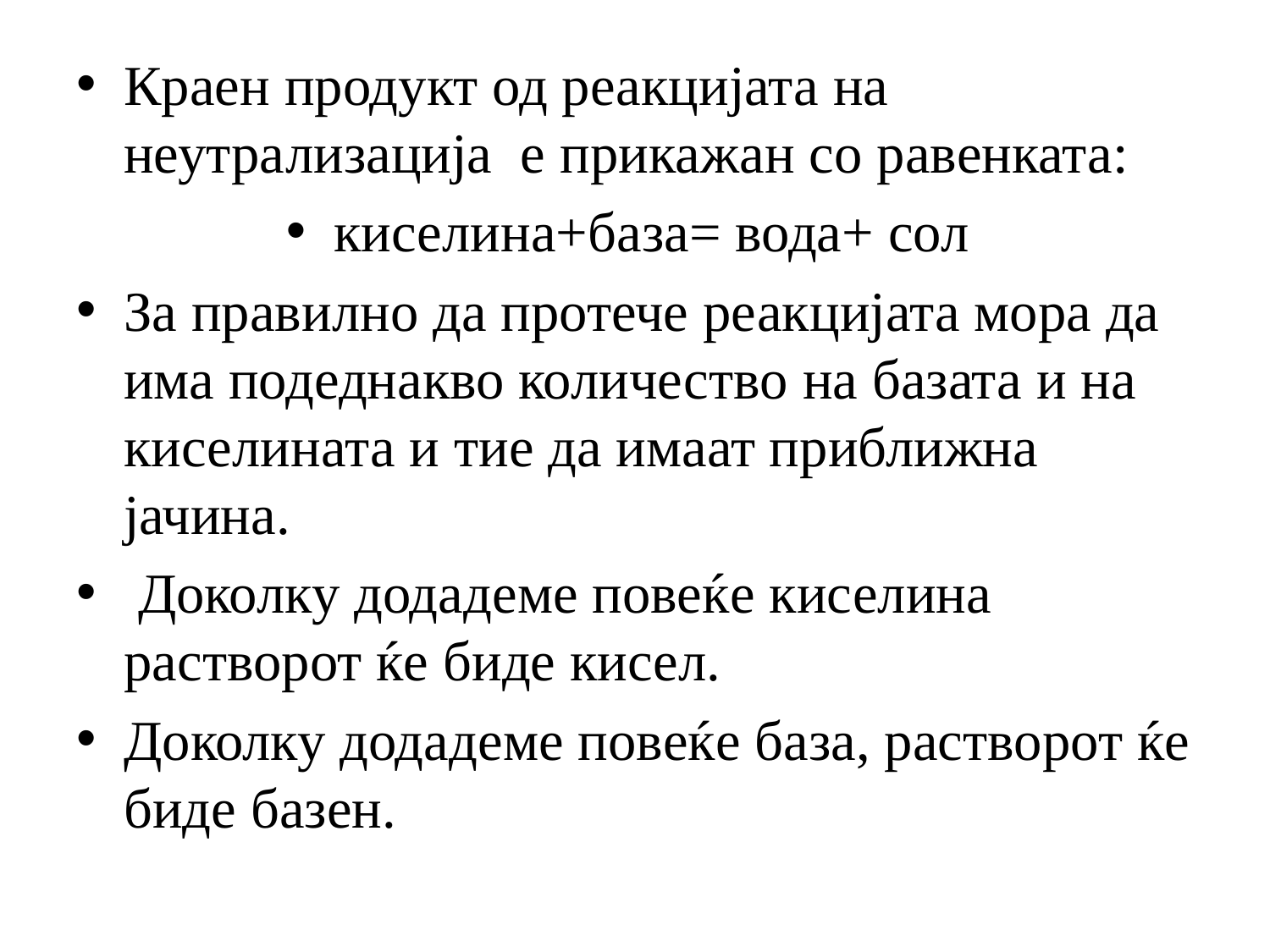

Краен продукт од реакцијата на неутрализација  е прикажан со равенката:
киселина+база= вода+ сол
За правилно да протече реакцијата мора да има подеднакво количество на базата и на киселината и тие да имаат приближна јачина.
 Доколку додадеме повеќе киселина растворот ќе биде кисел.
Доколку додадеме повеќе база, растворот ќе биде базен.